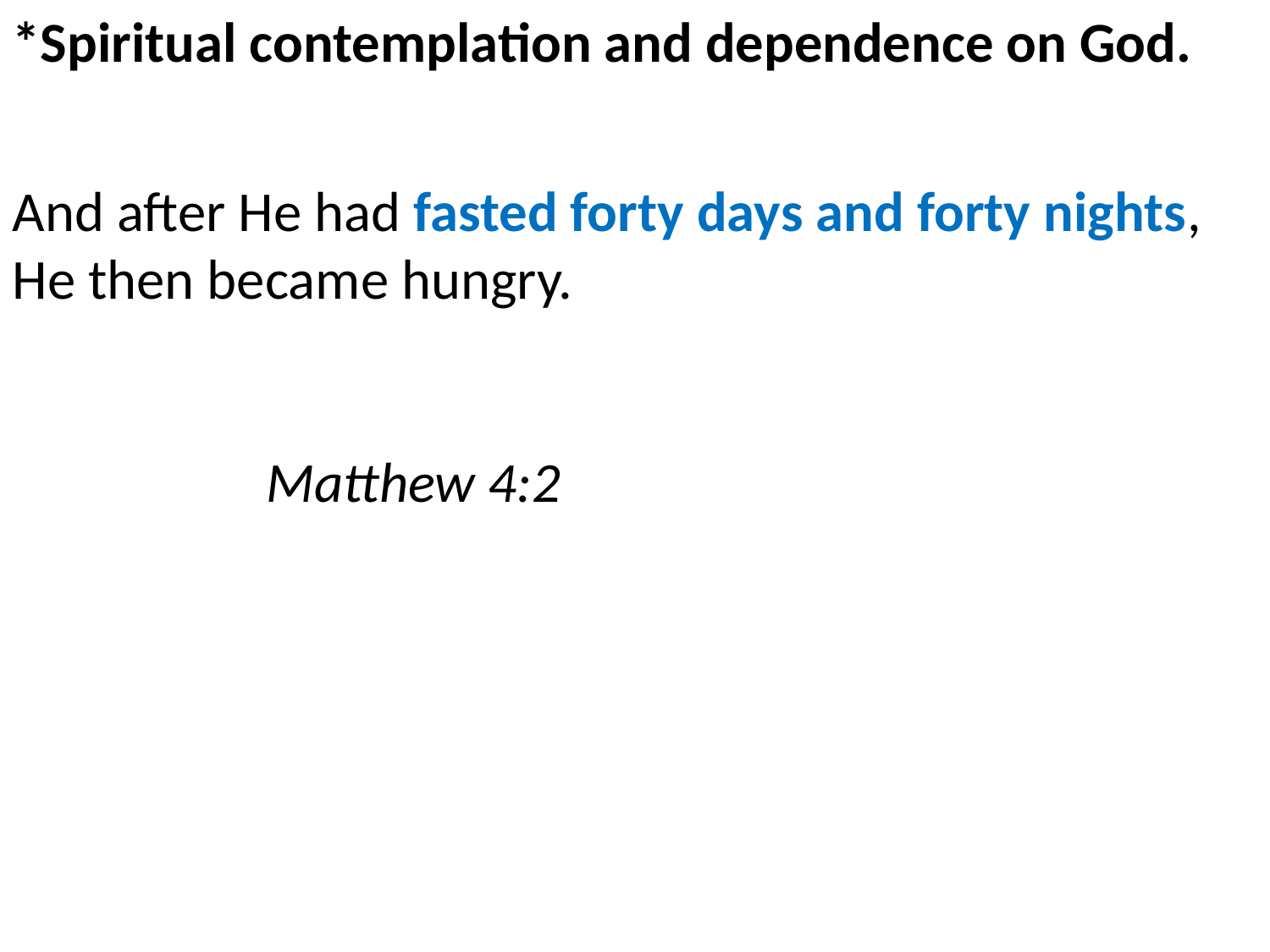

*Spiritual contemplation and dependence on God.
And after He had fasted forty days and forty nights, He then became hungry.																									Matthew 4:2